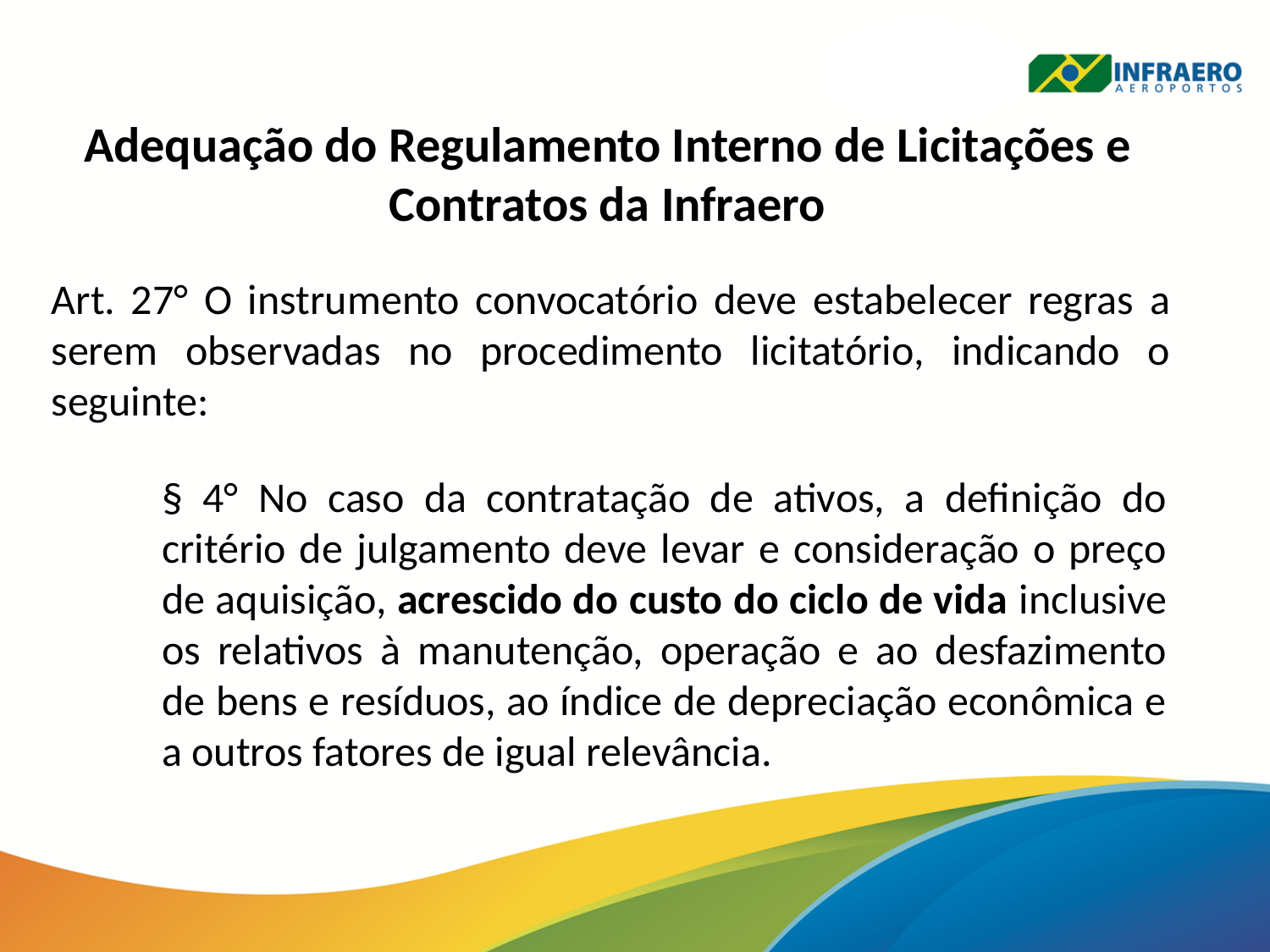

Adequação do Regulamento Interno de Licitações e Contratos da Infraero
Art. 27° O instrumento convocatório deve estabelecer regras a serem observadas no procedimento licitatório, indicando o seguinte:
§ 4° No caso da contratação de ativos, a definição do critério de julgamento deve levar e consideração o preço de aquisição, acrescido do custo do ciclo de vida inclusive os relativos à manutenção, operação e ao desfazimento de bens e resíduos, ao índice de depreciação econômica e a outros fatores de igual relevância.